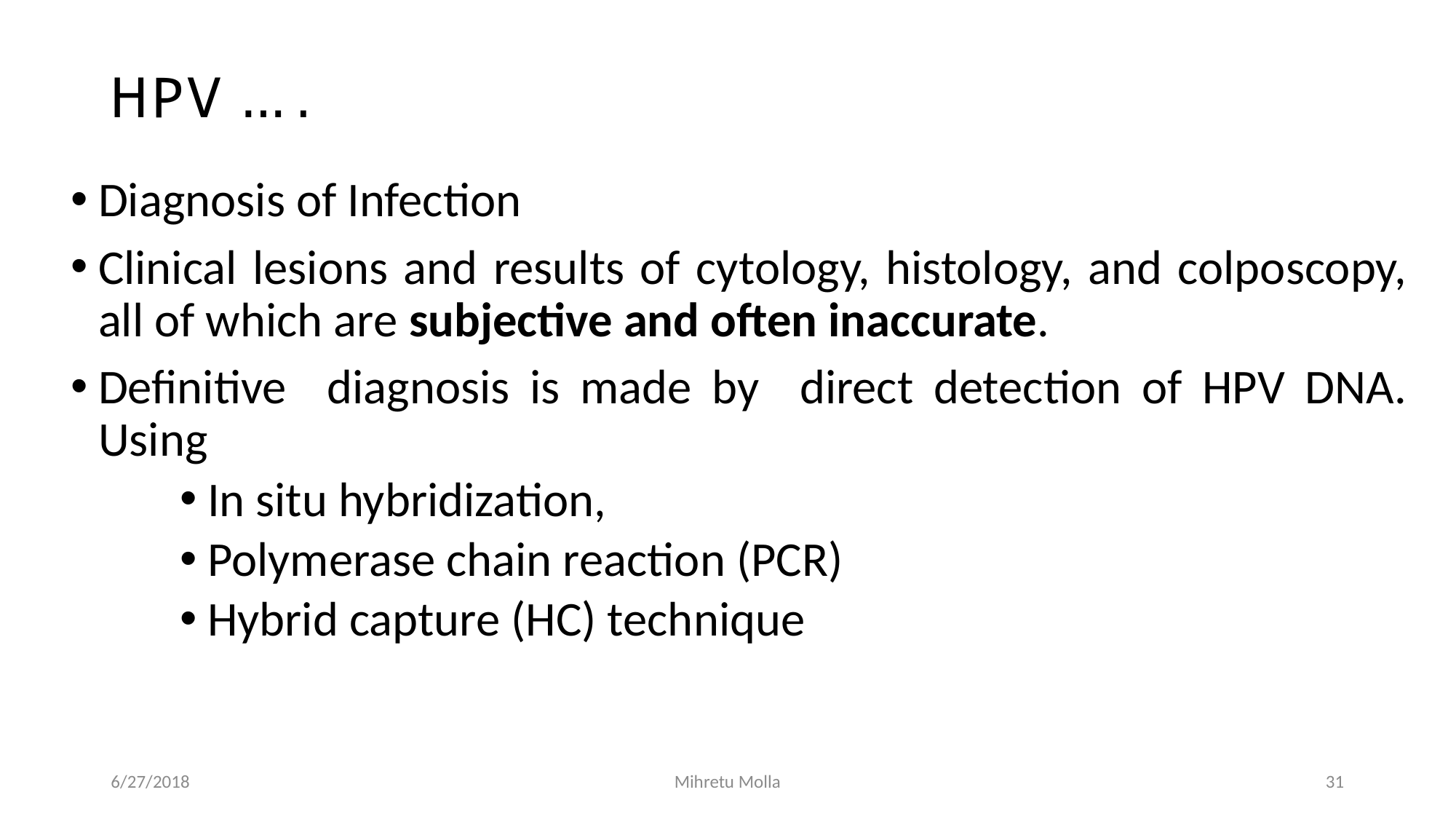

# HPV ….
Diagnosis of Infection
Clinical lesions and results of cytology, histology, and colposcopy, all of which are subjective and often inaccurate.
Definitive  diagnosis is made by  direct detection of HPV DNA. Using
In situ hybridization,
Polymerase chain reaction (PCR)
Hybrid capture (HC) technique
6/27/2018
Mihretu Molla
31